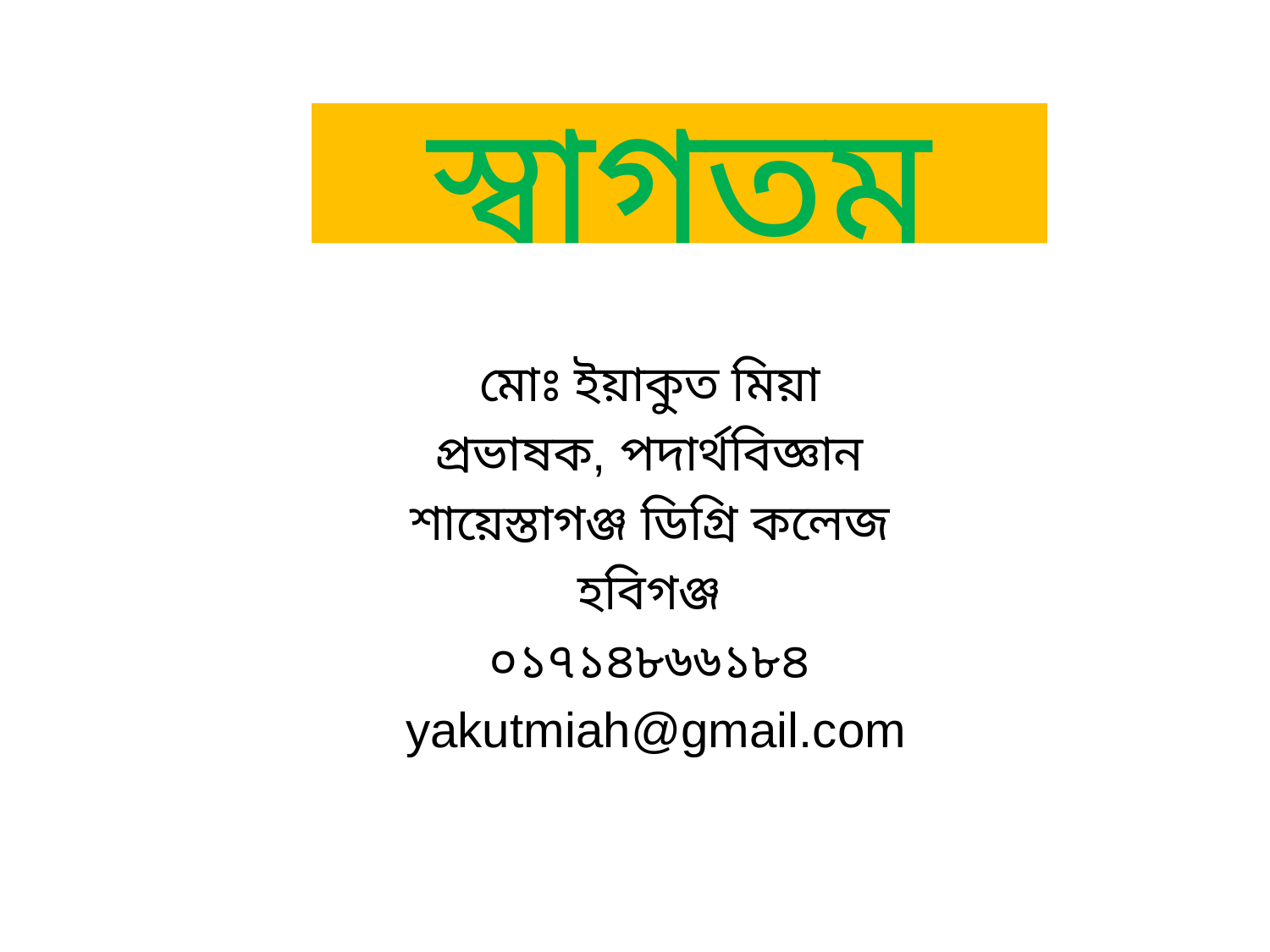

# স্বাগতম

মোঃ ইয়াকুত মিয়া
প্রভাষক, পদার্থবিজ্ঞান
শায়েস্তাগঞ্জ ডিগ্রি কলেজ
হবিগঞ্জ
০১৭১৪৮৬৬১৮৪
yakutmiah@gmail.com